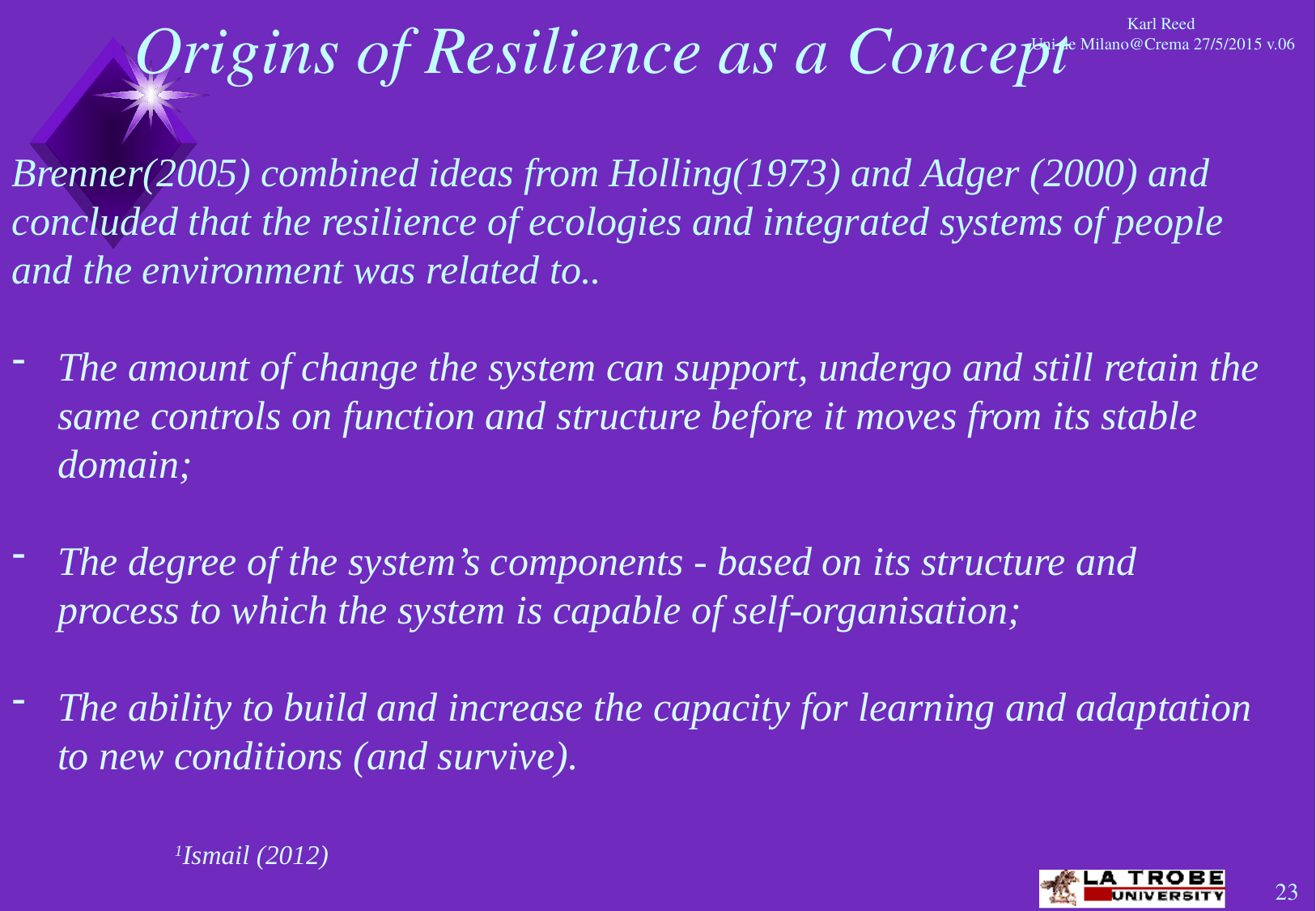

# Origins of Resilience as a Concept

Brenner(2005) combined ideas from Holling(1973) and Adger (2000) and concluded that the resilience of ecologies and integrated systems of people and the environment was related to..

The amount of change the system can support, undergo and still retain the same controls on function and structure before it moves from its stable domain;

The degree of the system’s components - based on its structure and process to which the system is capable of self-organisation;

The ability to build and increase the capacity for learning and adaptation to new conditions (and survive).

1Ismail (2012)